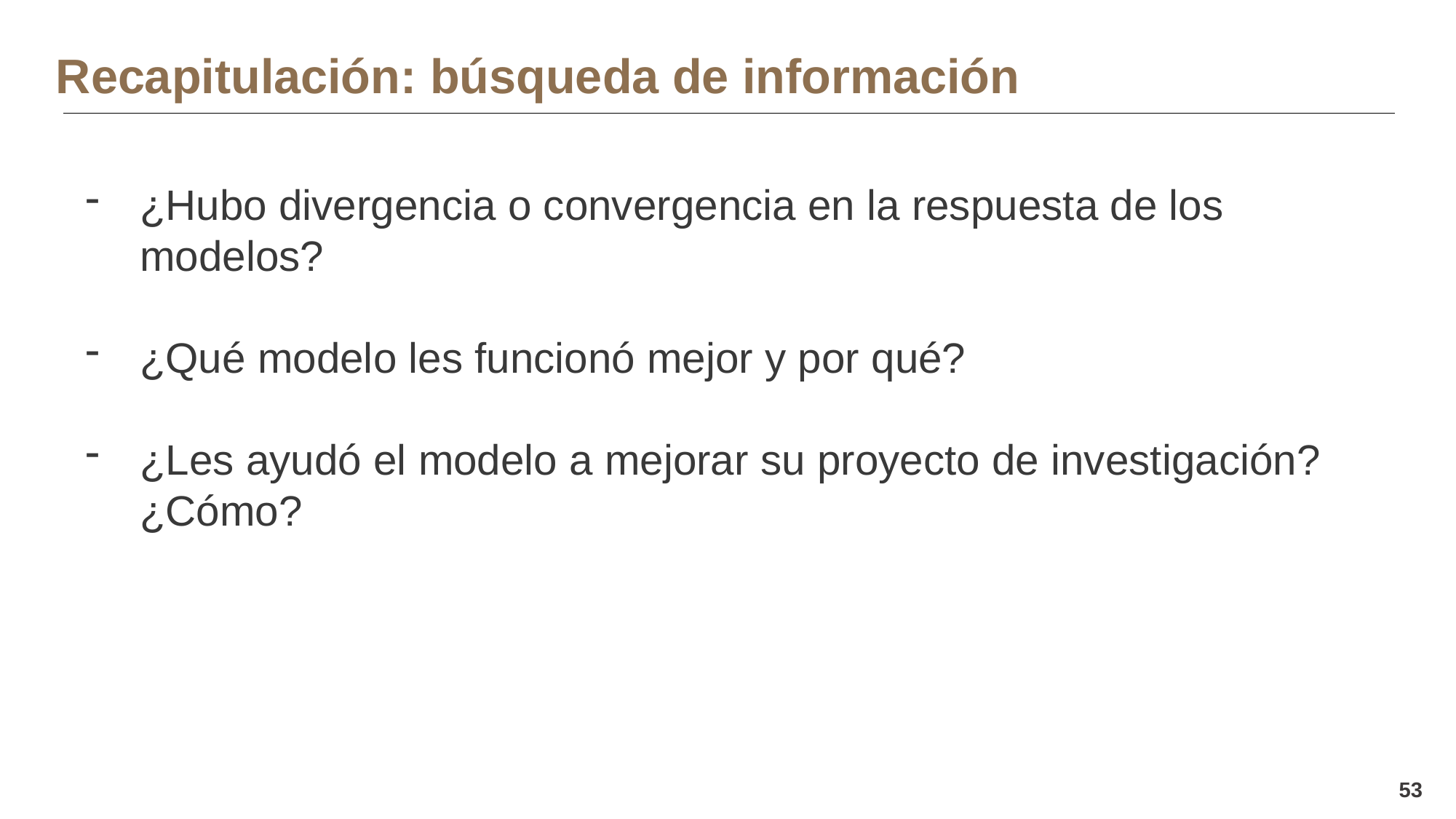

Recapitulación: búsqueda de información
¿Hubo divergencia o convergencia en la respuesta de los modelos?

¿Qué modelo les funcionó mejor y por qué?

¿Les ayudó el modelo a mejorar su proyecto de investigación? ¿Cómo?

53